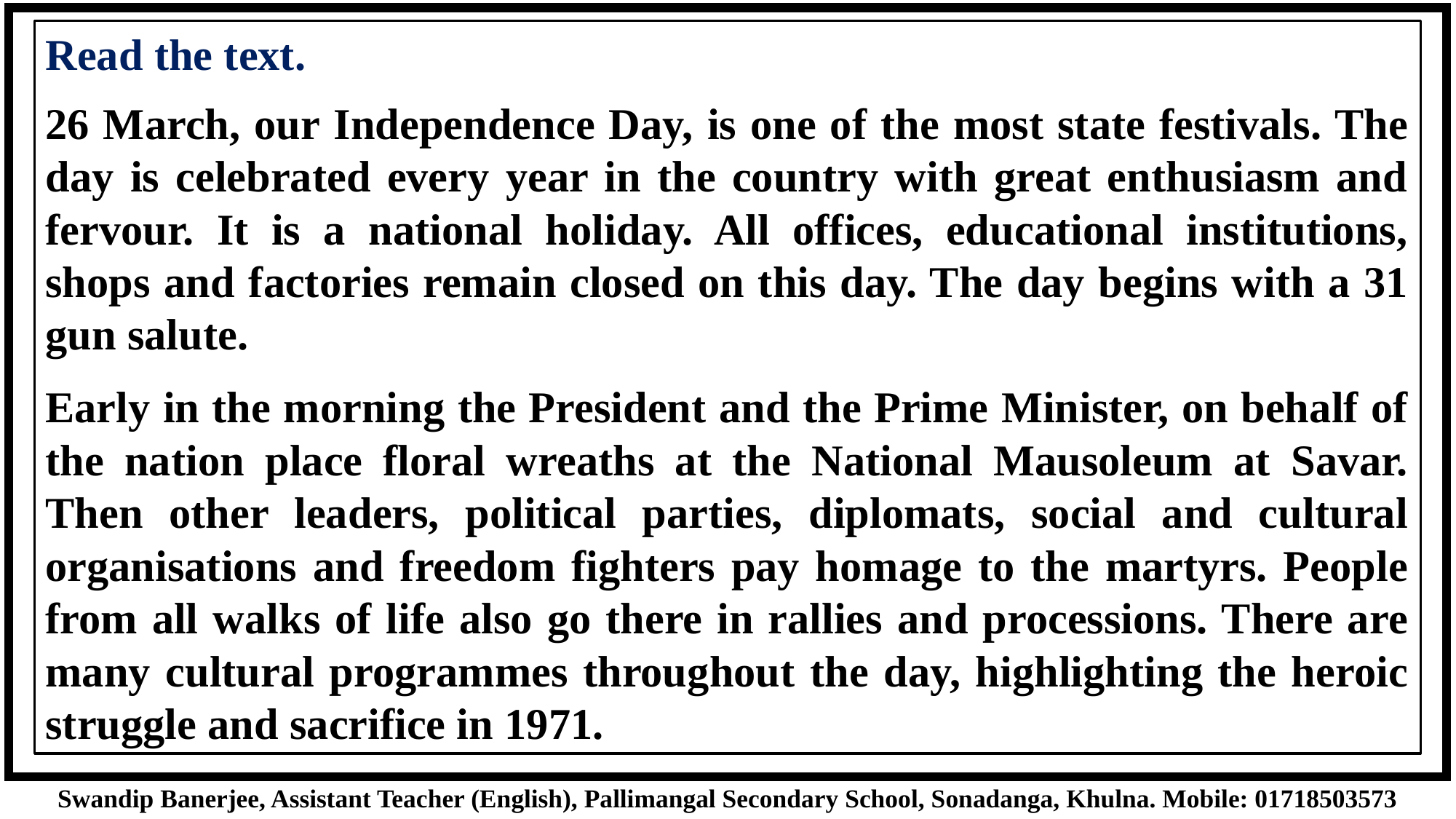

Read the text.

26 March, our Independence Day, is one of the most state festivals. The day is celebrated every year in the country with great enthusiasm and fervour. It is a national holiday. All offices, educational institutions, shops and factories remain closed on this day. The day begins with a 31 gun salute.

Early in the morning the President and the Prime Minister, on behalf of the nation place floral wreaths at the National Mausoleum at Savar. Then other leaders, political parties, diplomats, social and cultural organisations and freedom fighters pay homage to the martyrs. People from all walks of life also go there in rallies and processions. There are many cultural programmes throughout the day, highlighting the heroic struggle and sacrifice in 1971.